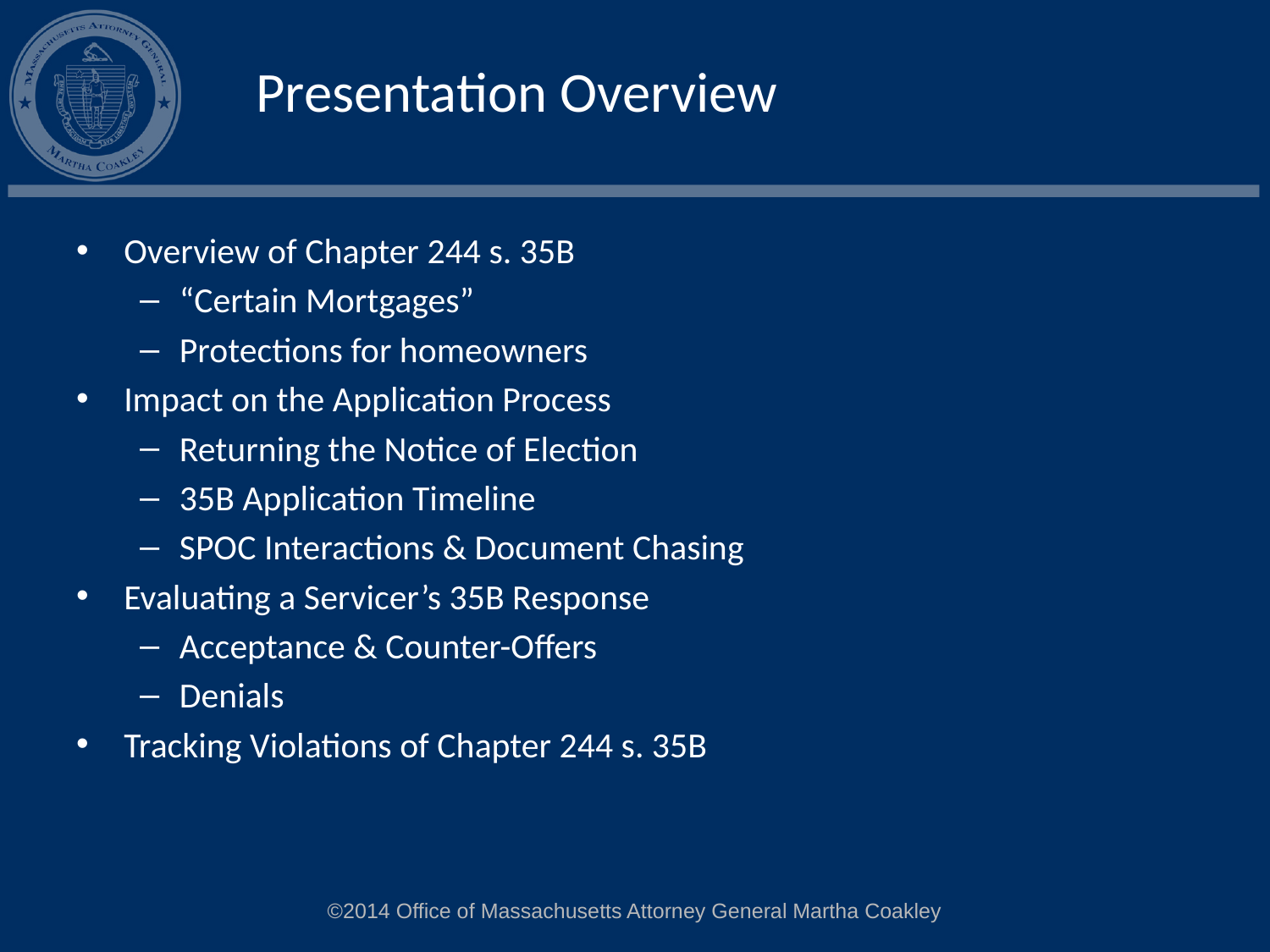

# Presentation Overview
Overview of Chapter 244 s. 35B
“Certain Mortgages”
Protections for homeowners
Impact on the Application Process
Returning the Notice of Election
35B Application Timeline
SPOC Interactions & Document Chasing
Evaluating a Servicer’s 35B Response
Acceptance & Counter-Offers
Denials
Tracking Violations of Chapter 244 s. 35B

©2014 Office of Massachusetts Attorney General Martha Coakley